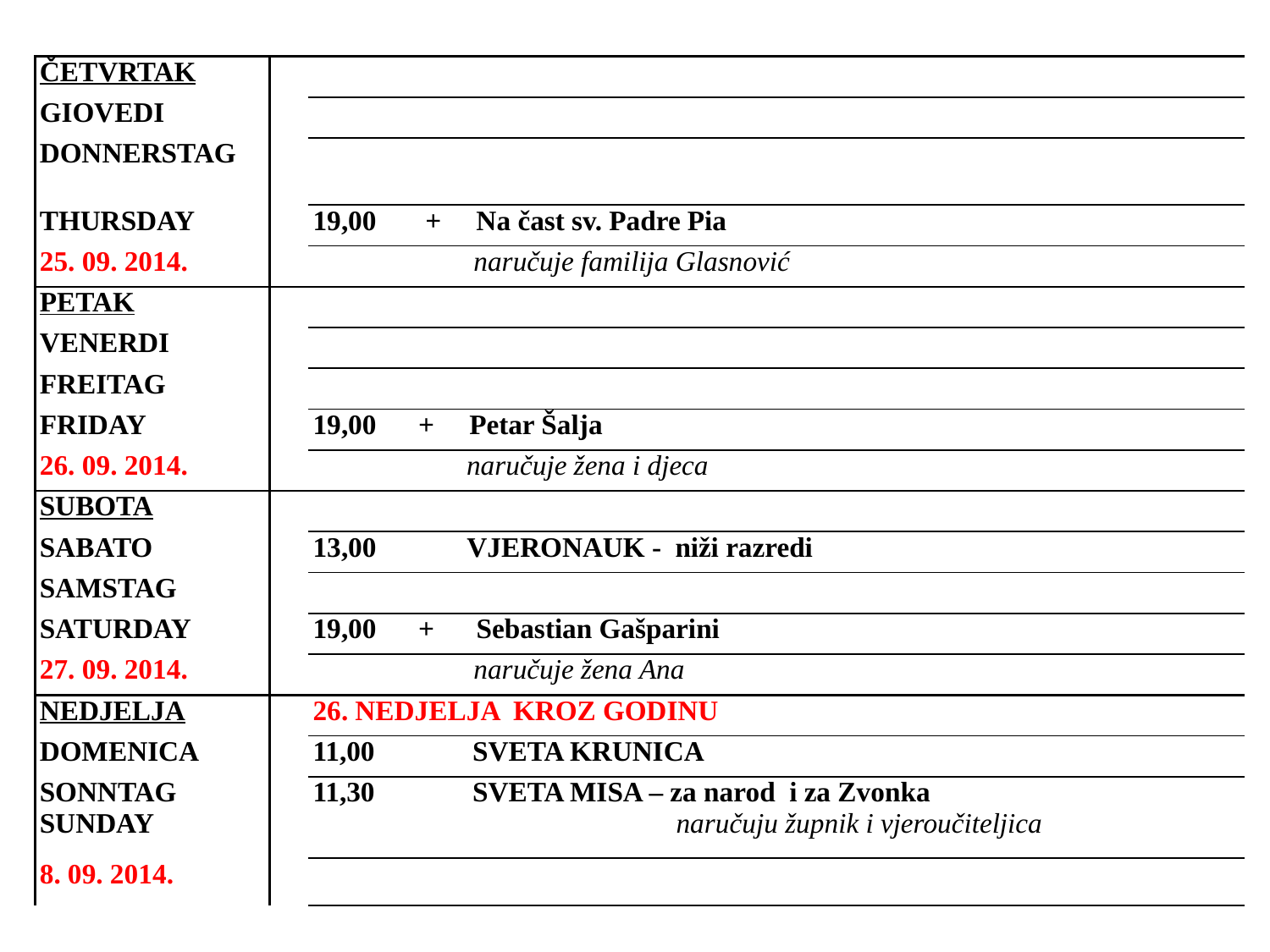

| ČETVRTAK |  |  |
| --- | --- | --- |
| GIOVEDI |  |  |
| DONNERSTAG |  |  |
| THURSDAY |  | 19,00 + Na čast sv. Padre Pia |
| 25. 09. 2014. |  | naručuje familija Glasnović |
| PETAK |  |  |
| VENERDI |  |  |
| FREITAG |  |  |
| FRIDAY |  | 19,00 + Petar Šalja |
| 26. 09. 2014. |  | naručuje žena i djeca |
| SUBOTA |  |  |
| SABATO |  | 13,00 VJERONAUK - niži razredi |
| SAMSTAG |  |  |
| SATURDAY |  | 19,00 + Sebastian Gašparini |
| 27. 09. 2014. |  | naručuje žena Ana |
| NEDJELJA |  | 26. NEDJELJA KROZ GODINU |
| DOMENICA |  | 11,00 SVETA KRUNICA |
| SONNTAG SUNDAY |  | 11,30 SVETA MISA – za narod i za Zvonka naručuju župnik i vjeroučiteljica |
| 8. 09. 2014. |  |  |